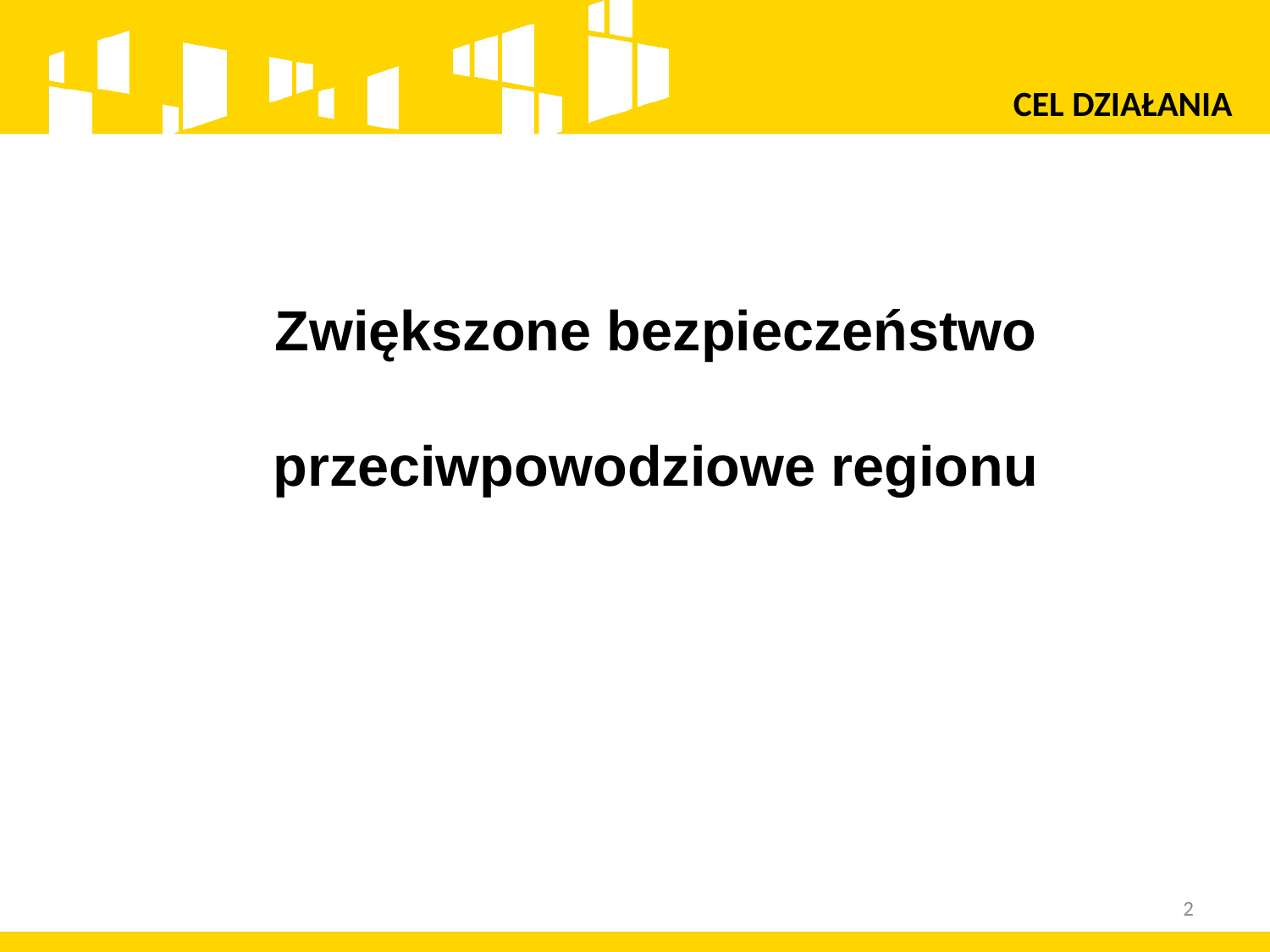

CEL DZIAŁANIA
Zwiększone bezpieczeństwo

przeciwpowodziowe regionu

2